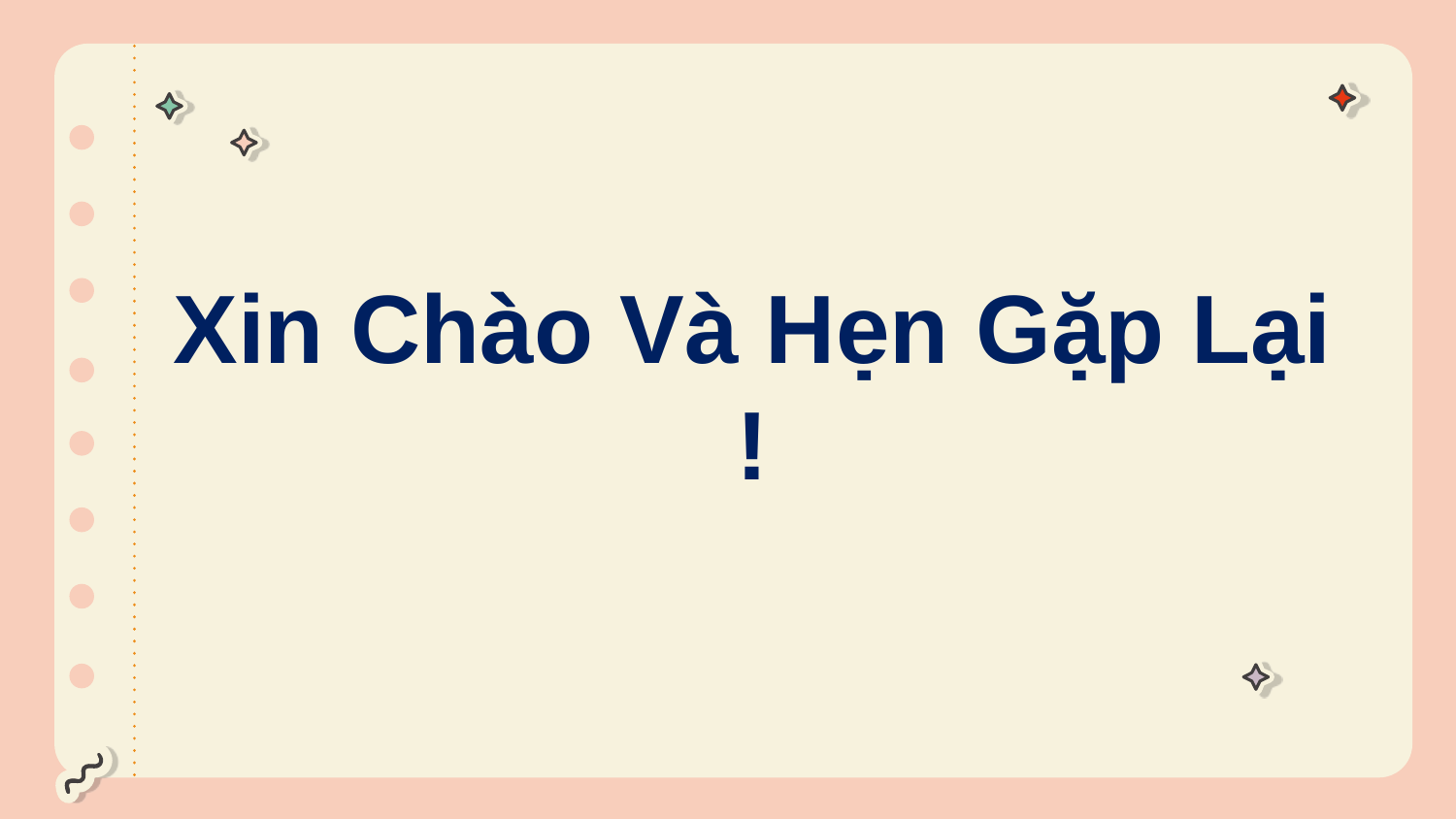

Xin Chào Và Hẹn Gặp Lại !